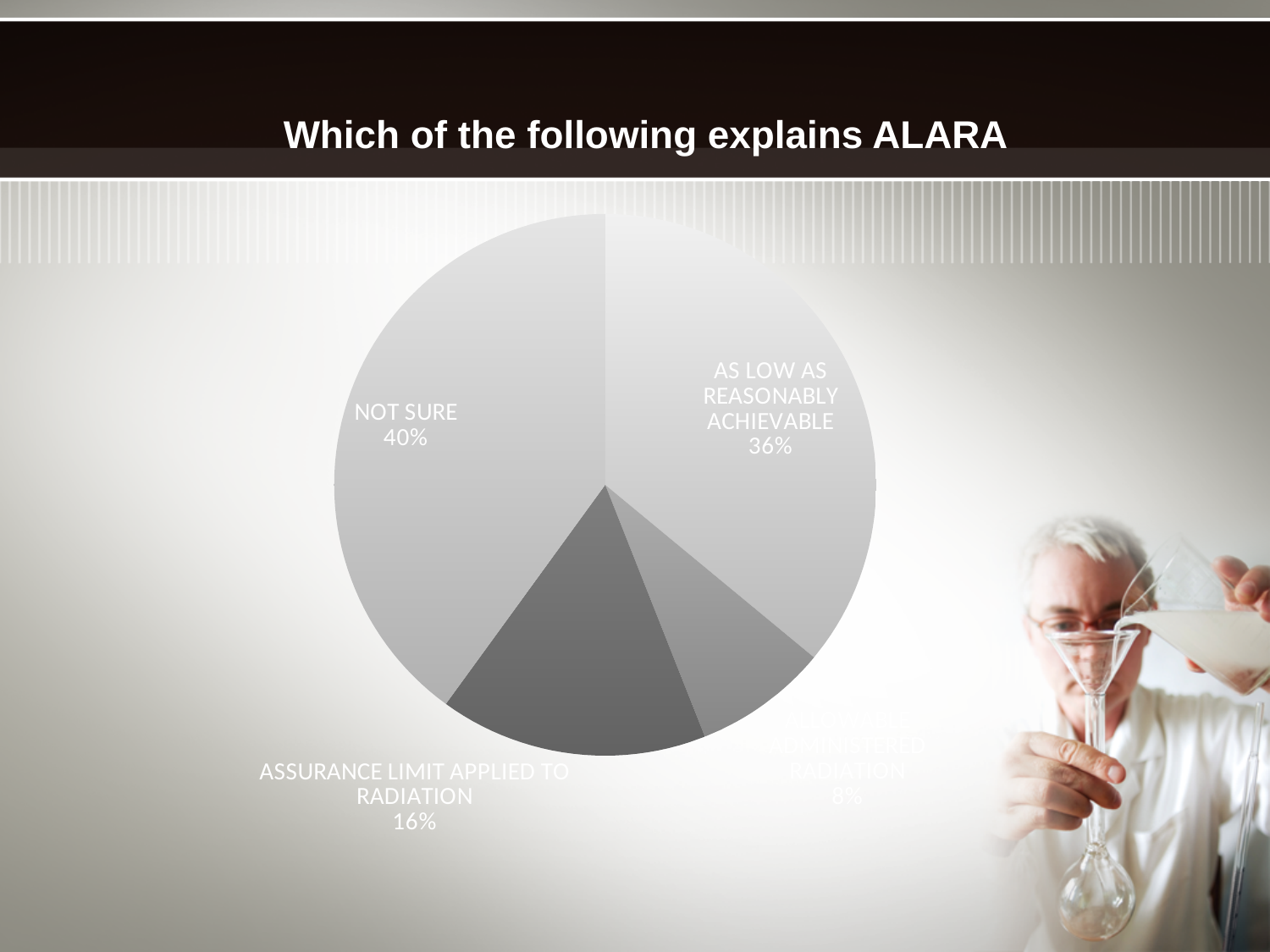

# Which of the following explains ALARA

### Chart

| Category |  |
|---|---|
| AS LOW AS REASONABLY ACHIEVABLE | 0.3600000000000003 |
| ALLOWABLE ADMINISTERED RADIATION | 0.08000000000000004 |
| ASSURANCE LIMIT APPLIED TO RADIATION | 0.16 |
| NOT SURE | 0.4 |